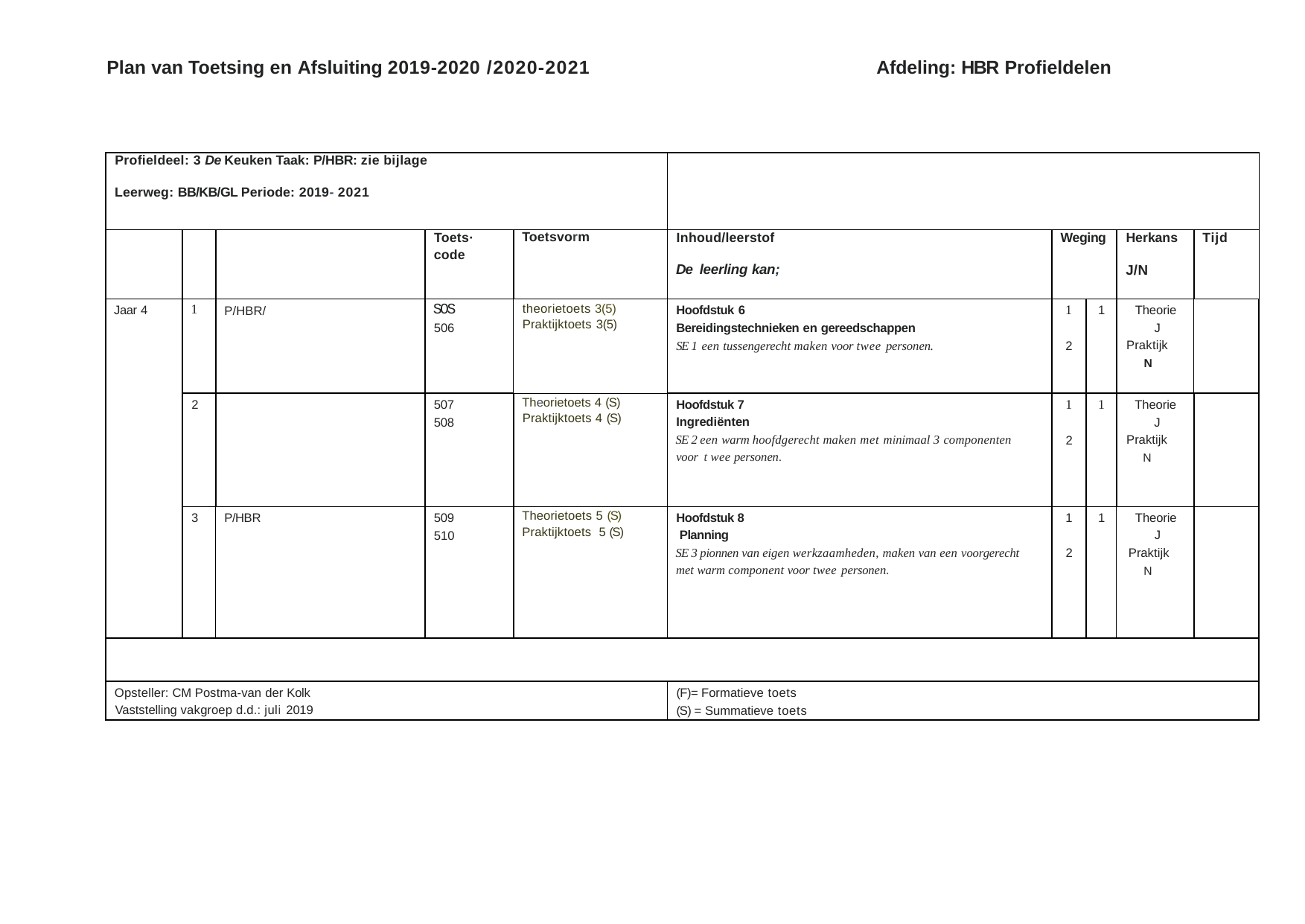

Plan van Toetsing en Afsluiting 2019-2020 /2020-2021
Afdeling: HBR Profieldelen
| Profieldeel: 3 De Keuken Taak: P/HBR: zie bijlage Leerweg: BB/KB/GL Periode: 2019- 2021 |  |  |  |  |  |  |  |  |  |
| --- | --- | --- | --- | --- | --- | --- | --- | --- | --- |
|  |  |  | Toets· code | Toetsvorm | Inhoud/leerstof De leerling kan; | Weging |  | Herkans J/N | Tijd |
| Jaar 4 | 1 | P/HBR/ | SOS 506 | theorietoets 3(5) Praktijktoets 3(5) | Hoofdstuk 6 Bereidingstechnieken en gereedschappen SE 1 een tussengerecht maken voor twee personen. | 1 2 | 1 | Theorie J Praktijk N |  |
|  | 2 |  | 507 508 | Theorietoets 4 (S) Praktijktoets 4 (S) | Hoofdstuk 7 Ingrediënten SE 2 een warm hoofdgerecht maken met minimaal 3 componenten voor t wee personen. | 1 2 | 1 | Theorie J Praktijk N |  |
|  | 3 | P/HBR | 509 510 | Theorietoets 5 (S) Praktijktoets 5 (S) | Hoofdstuk 8 Planning SE 3 pionnen van eigen werkzaamheden, maken van een voorgerecht met warm component voor twee personen. | 1 2 | 1 | Theorie J Praktijk N |  |
|  |  |  |  |  |  |  |  |  |  |
| Opsteller: CM Postma-van der Kolk Vaststelling vakgroep d.d.: juli 2019 |  |  |  |  | (F)= Formatieve toets (S) = Summatieve toets |  |  |  |  |